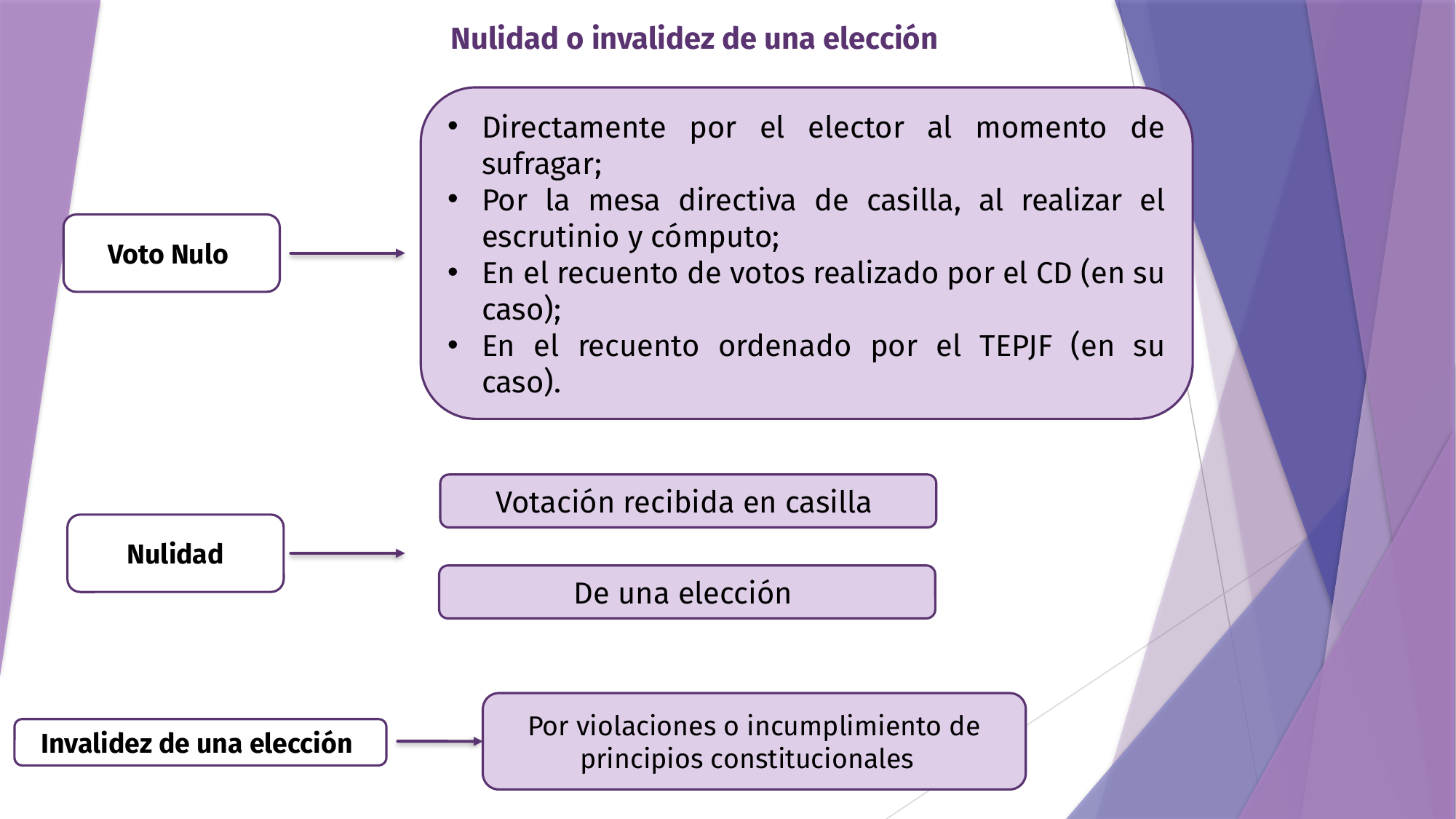

Nulidad o invalidez de una elección
Directamente por el elector al momento de sufragar;
Por la mesa directiva de casilla, al realizar el escrutinio y cómputo;
En el recuento de votos realizado por el CD (en su caso);
En el recuento ordenado por el TEPJF (en su caso).
Voto Nulo
Votación recibida en casilla
Nulidad
De una elección
Por violaciones o incumplimiento de principios constitucionales
Invalidez de una elección